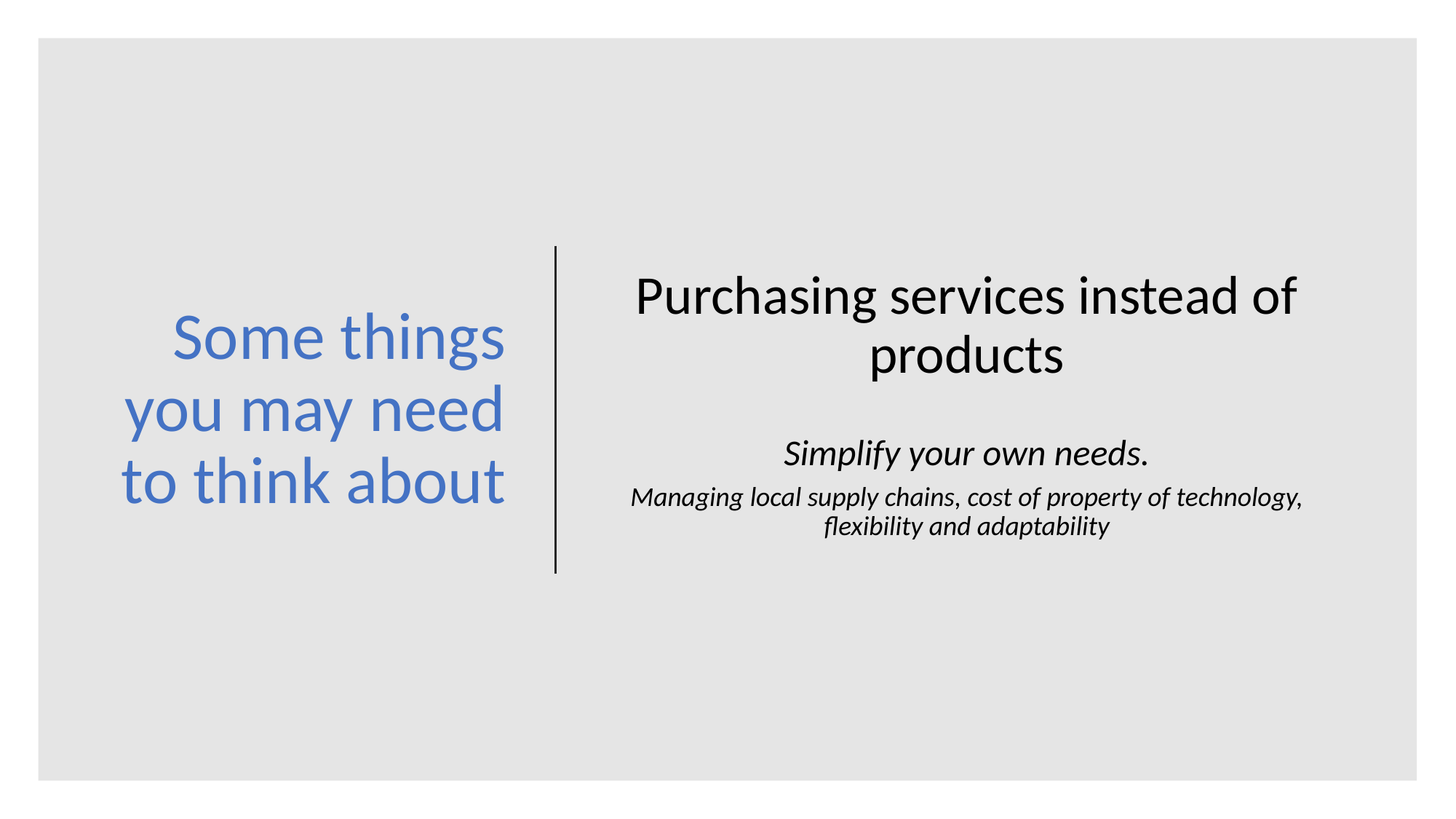

# Some things you may need to think about
Purchasing services instead of products
Simplify your own needs.
Managing local supply chains, cost of property of technology, flexibility and adaptability